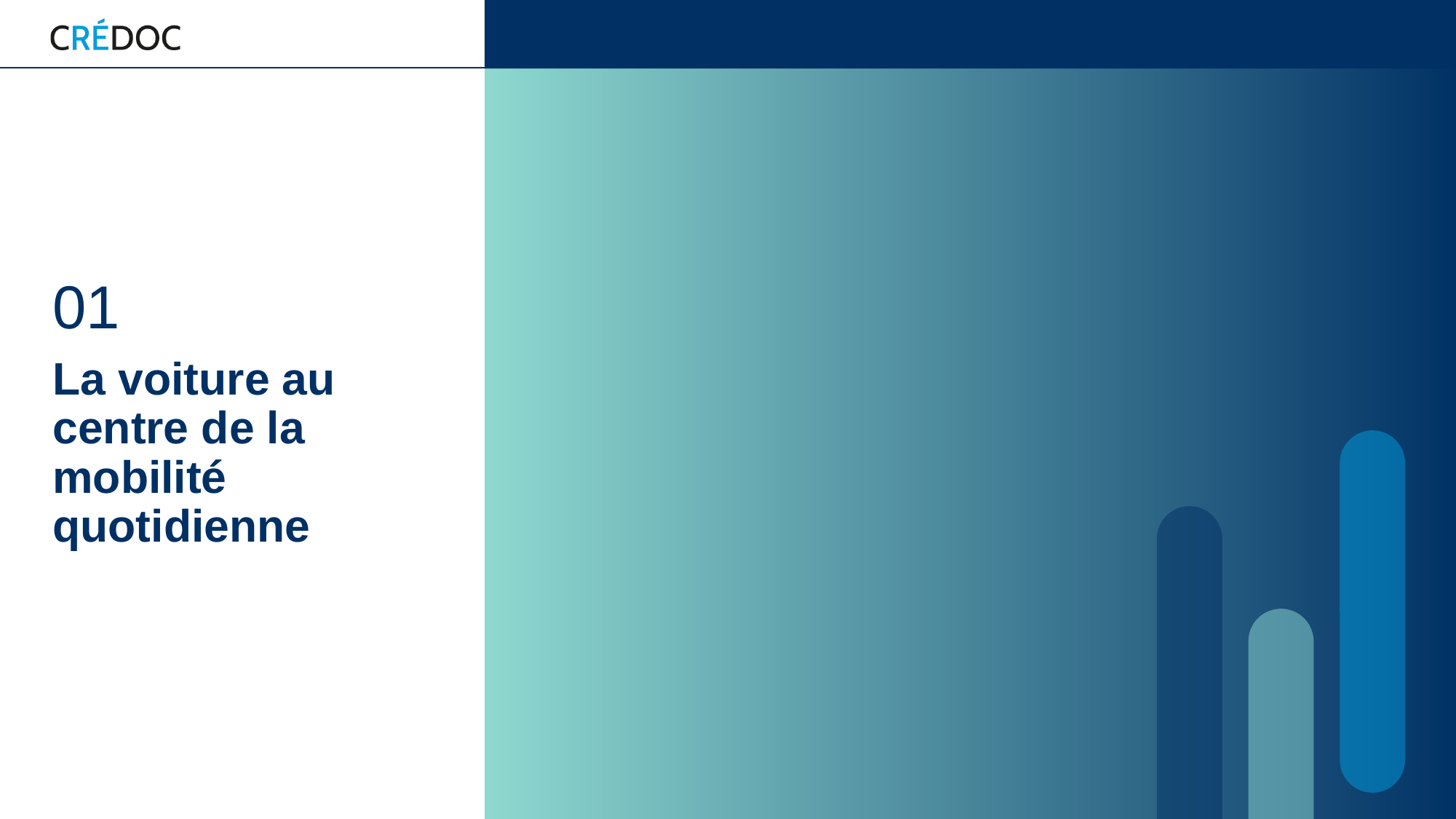

01
La voiture au centre de la mobilité quotidienne